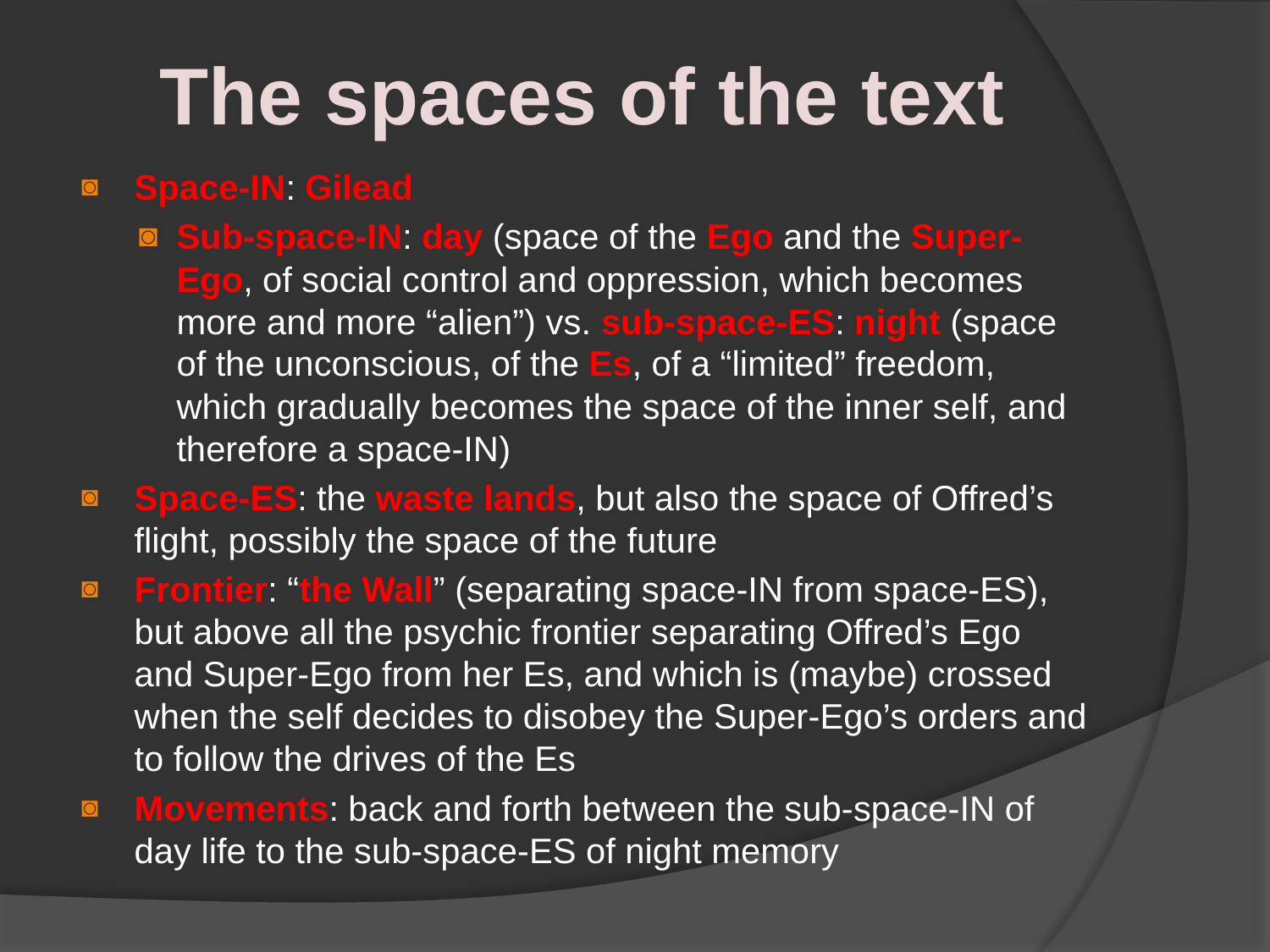

# The spaces of the text
Space-IN: Gilead
Sub-space-IN: day (space of the Ego and the Super-Ego, of social control and oppression, which becomes more and more “alien”) vs. sub-space-ES: night (space of the unconscious, of the Es, of a “limited” freedom, which gradually becomes the space of the inner self, and therefore a space-IN)
Space-ES: the waste lands, but also the space of Offred’s flight, possibly the space of the future
Frontier: “the Wall” (separating space-IN from space-ES), but above all the psychic frontier separating Offred’s Ego and Super-Ego from her Es, and which is (maybe) crossed when the self decides to disobey the Super-Ego’s orders and to follow the drives of the Es
Movements: back and forth between the sub-space-IN of day life to the sub-space-ES of night memory